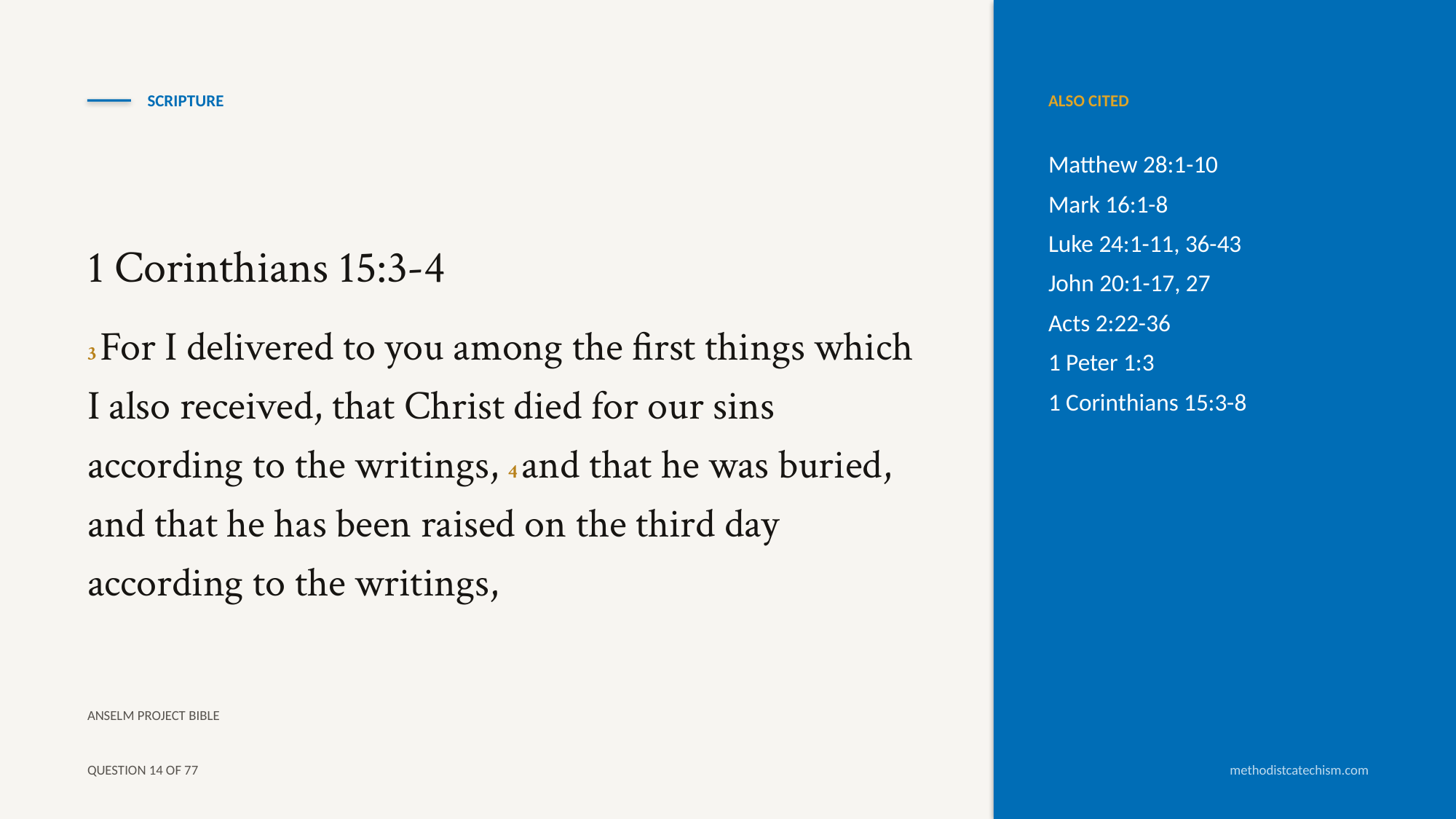

SCRIPTURE
ALSO CITED

Matthew 28:1-10
Mark 16:1-8
Luke 24:1-11, 36-43
John 20:1-17, 27
Acts 2:22-36
1 Peter 1:3
1 Corinthians 15:3-8
1 Corinthians 15:3-4
3 For I delivered to you among the first things which I also received, that Christ died for our sins according to the writings, 4 and that he was buried, and that he has been raised on the third day according to the writings,
ANSELM PROJECT BIBLE
QUESTION 14 OF 77
methodistcatechism.com